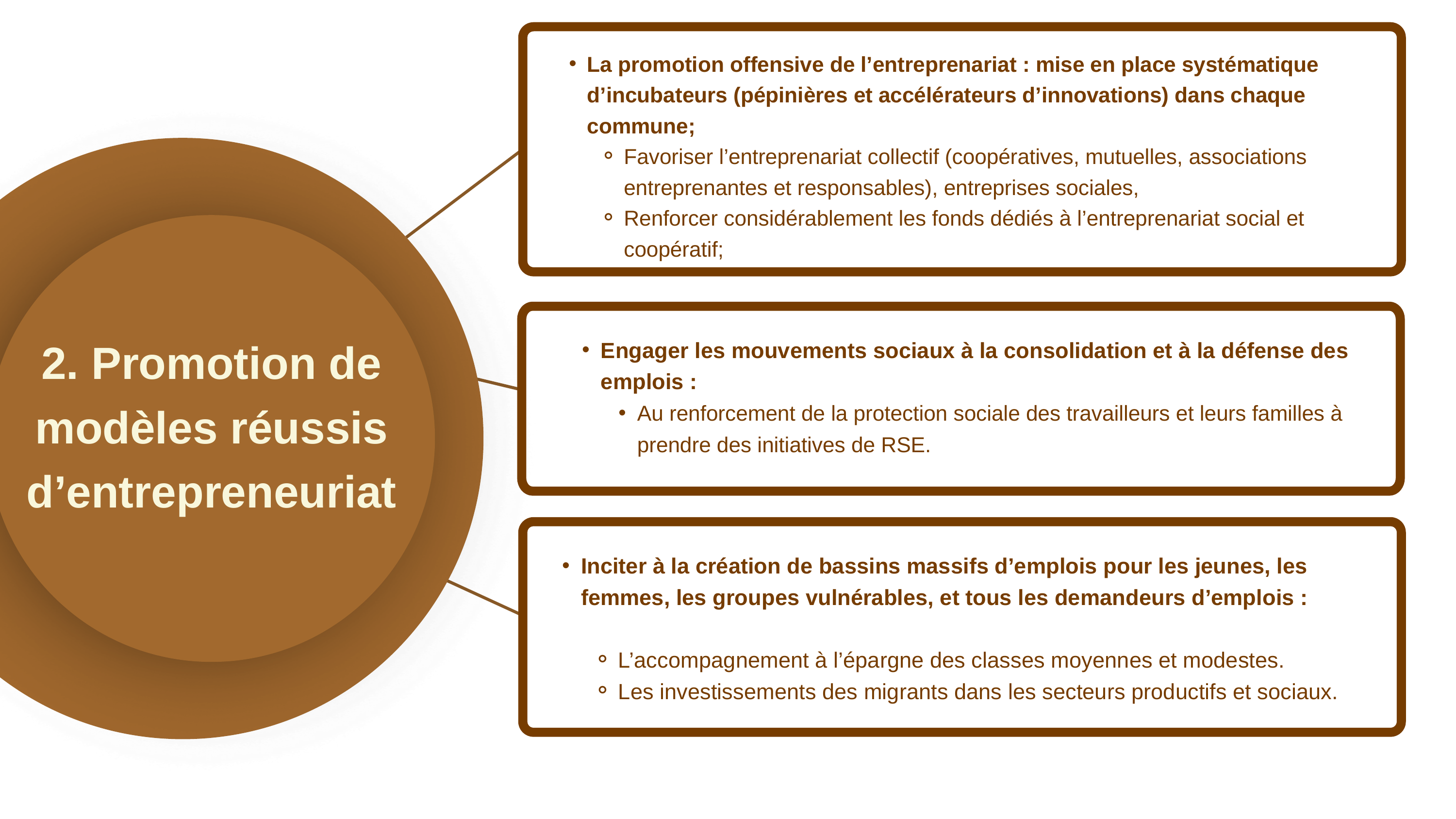

La promotion offensive de l’entreprenariat : mise en place systématique d’incubateurs (pépinières et accélérateurs d’innovations) dans chaque commune;
Favoriser l’entreprenariat collectif (coopératives, mutuelles, associations entreprenantes et responsables), entreprises sociales,
Renforcer considérablement les fonds dédiés à l’entreprenariat social et coopératif;

2. Promotion de modèles réussis d’entrepreneuriat
Engager les mouvements sociaux à la consolidation et à la défense des emplois :
Au renforcement de la protection sociale des travailleurs et leurs familles à prendre des initiatives de RSE.

Inciter à la création de bassins massifs d’emplois pour les jeunes, les femmes, les groupes vulnérables, et tous les demandeurs d’emplois :

L’accompagnement à l’épargne des classes moyennes et modestes.
Les investissements des migrants dans les secteurs productifs et sociaux.